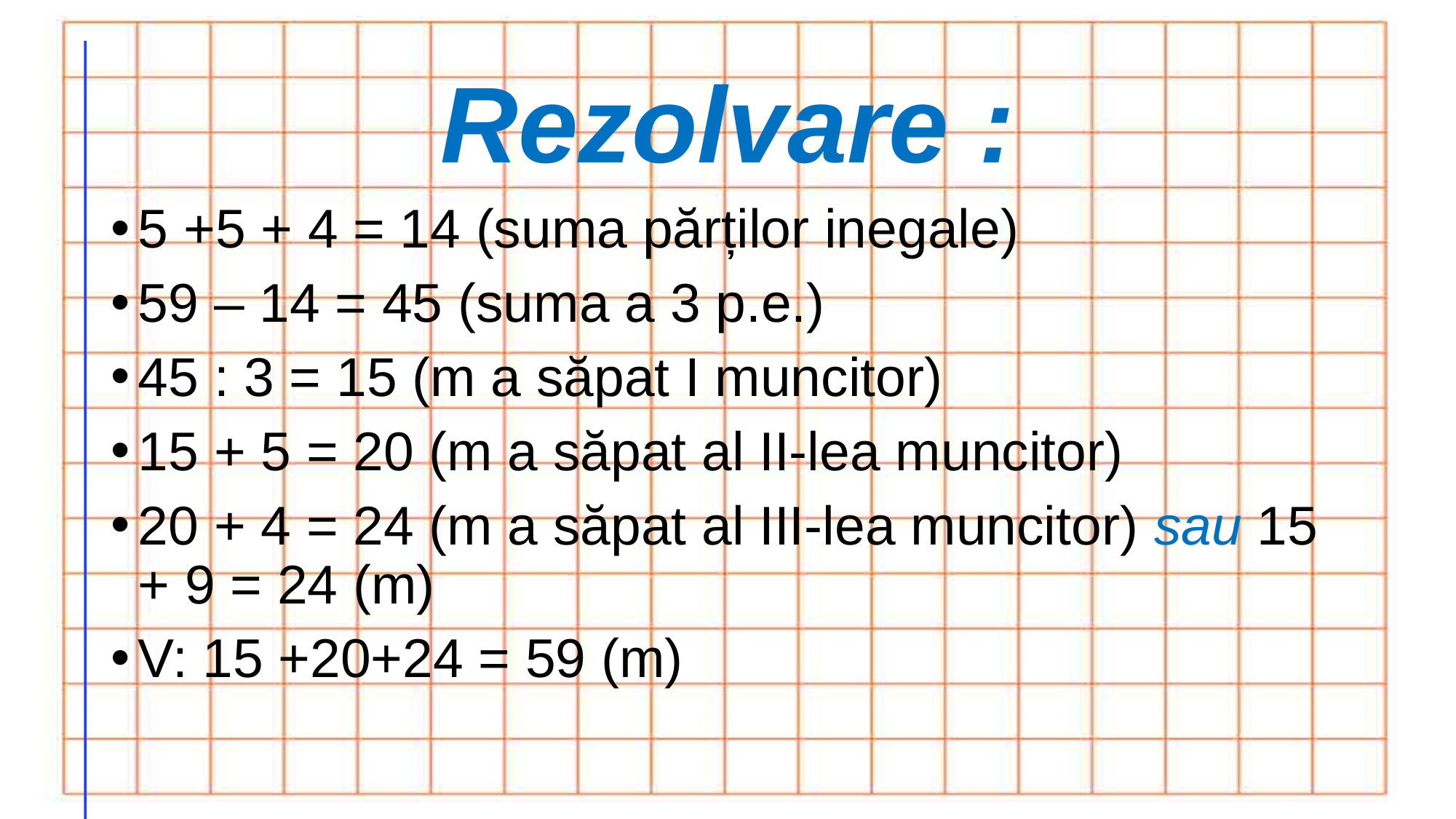

Rezolvare :
5 +5 + 4 = 14 (suma părților inegale)
59 – 14 = 45 (suma a 3 p.e.)
45 : 3 = 15 (m a săpat I muncitor)
15 + 5 = 20 (m a săpat al II-lea muncitor)
20 + 4 = 24 (m a săpat al III-lea muncitor) sau 15 + 9 = 24 (m)
V: 15 +20+24 = 59 (m)